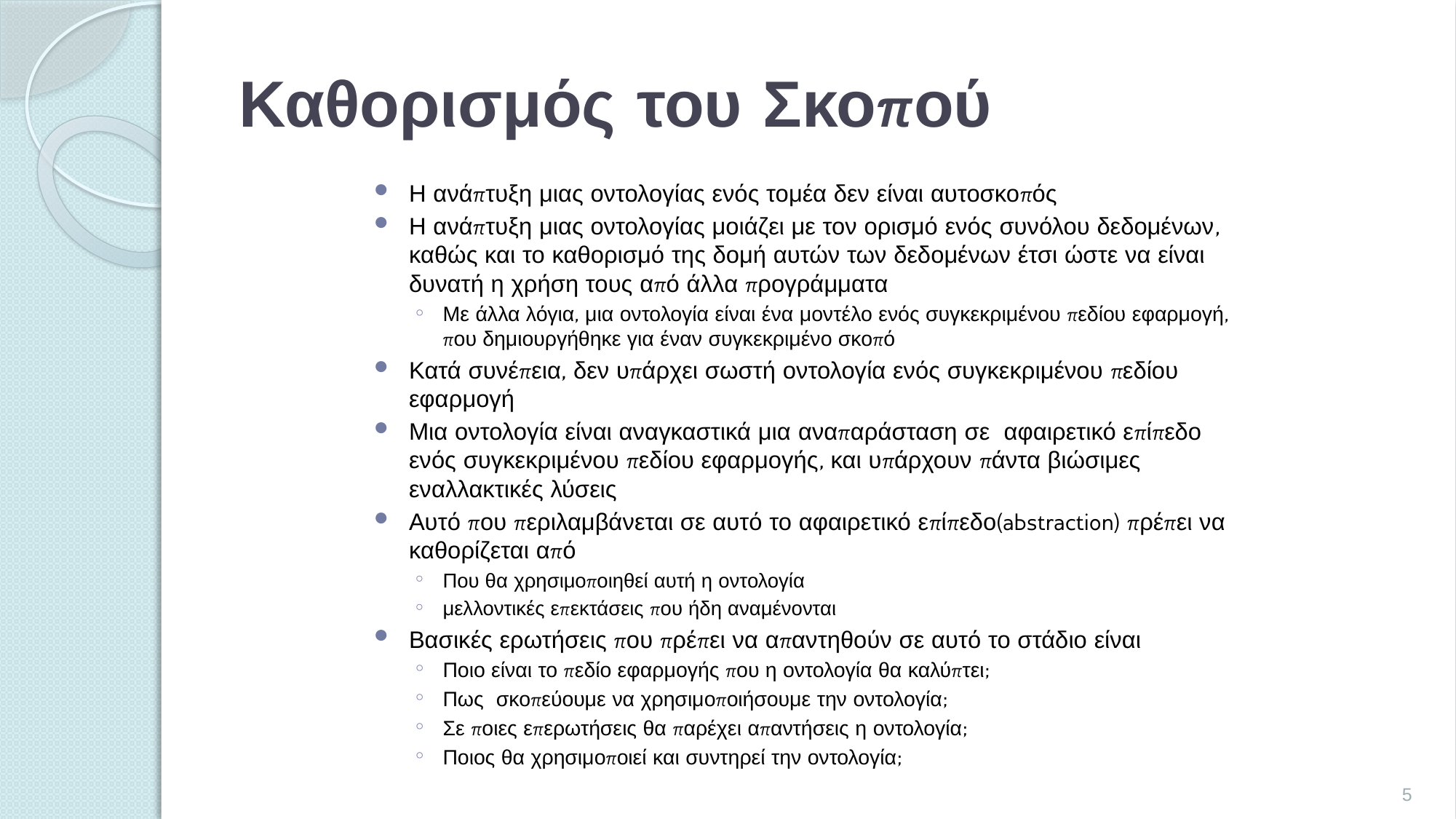

# Καθορισμός του Σκοπού
Η ανάπτυξη μιας οντολογίας ενός τομέα δεν είναι αυτοσκοπός
Η ανάπτυξη μιας οντολογίας μοιάζει με τον ορισμό ενός συνόλου δεδομένων, καθώς και το καθορισμό της δομή αυτών των δεδομένων έτσι ώστε να είναι δυνατή η χρήση τους από άλλα προγράμματα
Με άλλα λόγια, μια οντολογία είναι ένα μοντέλο ενός συγκεκριμένου πεδίου εφαρμογή, που δημιουργήθηκε για έναν συγκεκριμένο σκοπό
Κατά συνέπεια, δεν υπάρχει σωστή οντολογία ενός συγκεκριμένου πεδίου εφαρμογή
Μια οντολογία είναι αναγκαστικά μια αναπαράσταση σε  αφαιρετικό επίπεδο ενός συγκεκριμένου πεδίου εφαρμογής, και υπάρχουν πάντα βιώσιμες εναλλακτικές λύσεις
Αυτό που περιλαμβάνεται σε αυτό το αφαιρετικό επίπεδο(abstraction) πρέπει να καθορίζεται από
Που θα χρησιμοποιηθεί αυτή η οντολογία
μελλοντικές επεκτάσεις που ήδη αναμένονται
Βασικές ερωτήσεις που πρέπει να απαντηθούν σε αυτό το στάδιο είναι
Ποιο είναι το πεδίο εφαρμογής που η οντολογία θα καλύπτει;
Πως  σκοπεύουμε να χρησιμοποιήσουμε την οντολογία;
Σε ποιες επερωτήσεις θα παρέχει απαντήσεις η οντολογία;
Ποιος θα χρησιμοποιεί και συντηρεί την οντολογία;
5